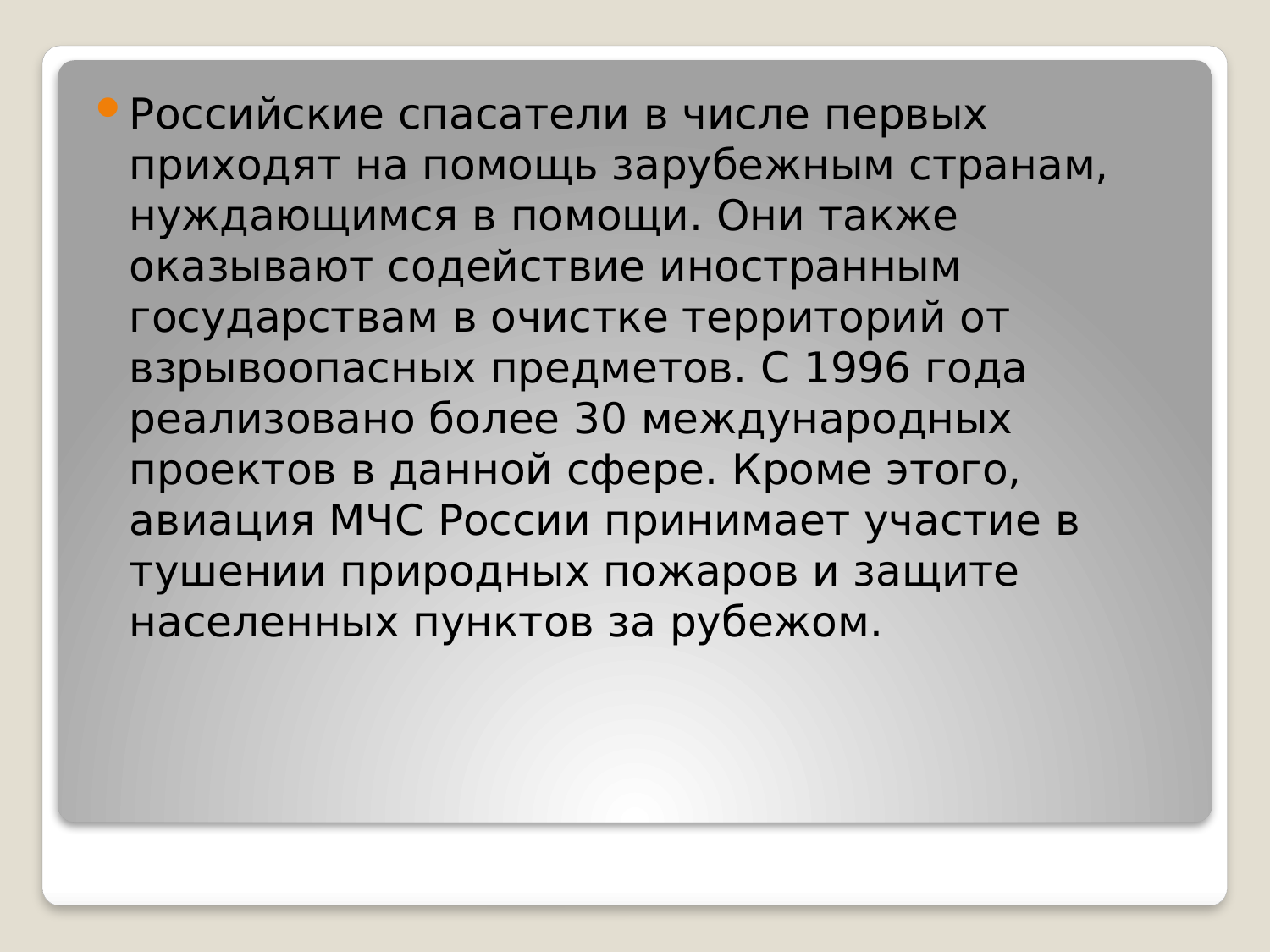

Российские спасатели в числе первых приходят на помощь зарубежным странам, нуждающимся в помощи. Они также оказывают содействие иностранным государствам в очистке территорий от взрывоопасных предметов. С 1996 года реализовано более 30 международных проектов в данной сфере. Кроме этого, авиация МЧС России принимает участие в тушении природных пожаров и защите населенных пунктов за рубежом.